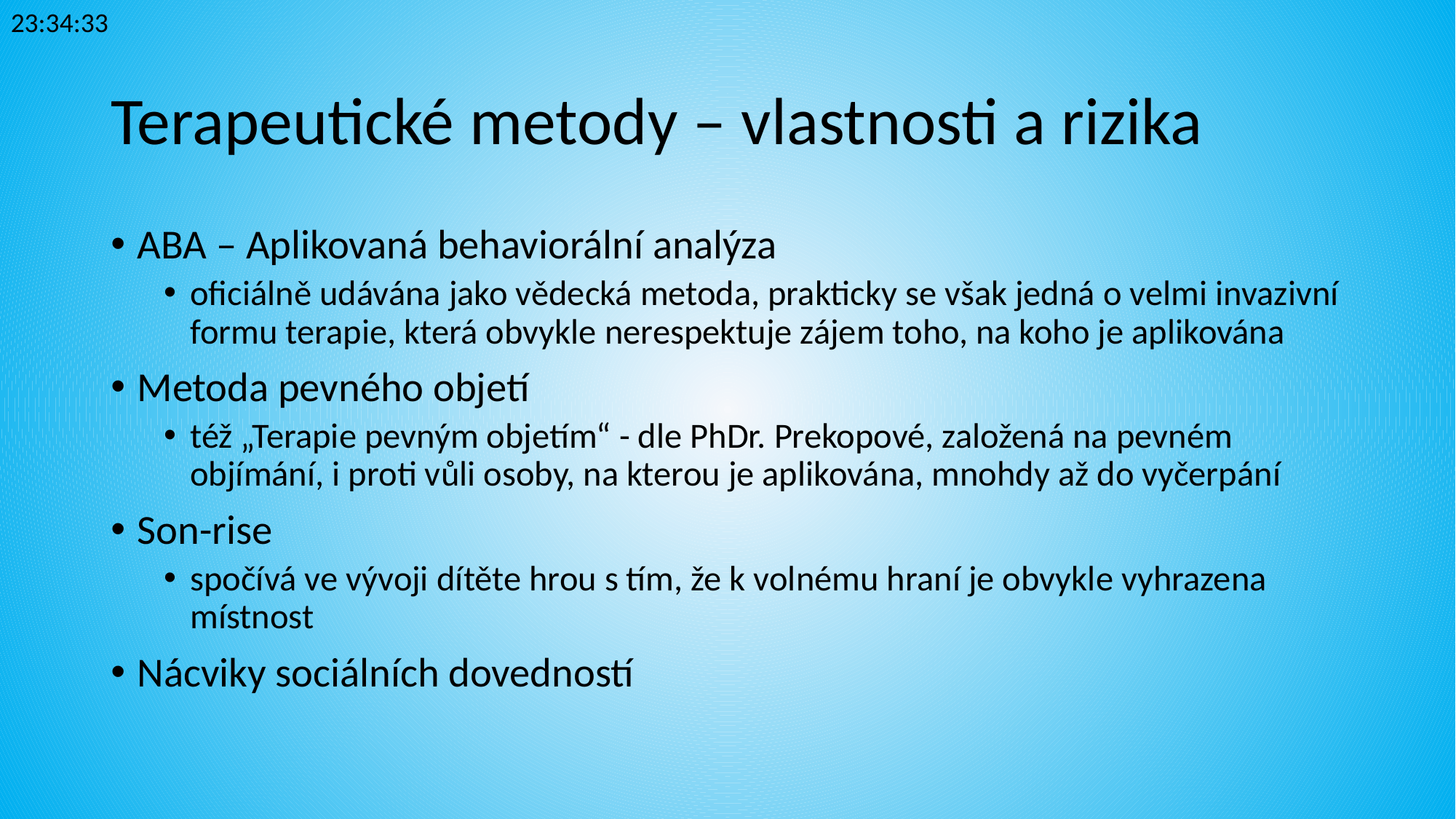

23:34:33
# Terapeutické metody – vlastnosti a rizika
ABA – Aplikovaná behaviorální analýza
oficiálně udávána jako vědecká metoda, prakticky se však jedná o velmi invazivní formu terapie, která obvykle nerespektuje zájem toho, na koho je aplikována
Metoda pevného objetí
též „Terapie pevným objetím“ - dle PhDr. Prekopové, založená na pevném objímání, i proti vůli osoby, na kterou je aplikována, mnohdy až do vyčerpání
Son-rise
spočívá ve vývoji dítěte hrou s tím, že k volnému hraní je obvykle vyhrazena místnost
Nácviky sociálních dovedností